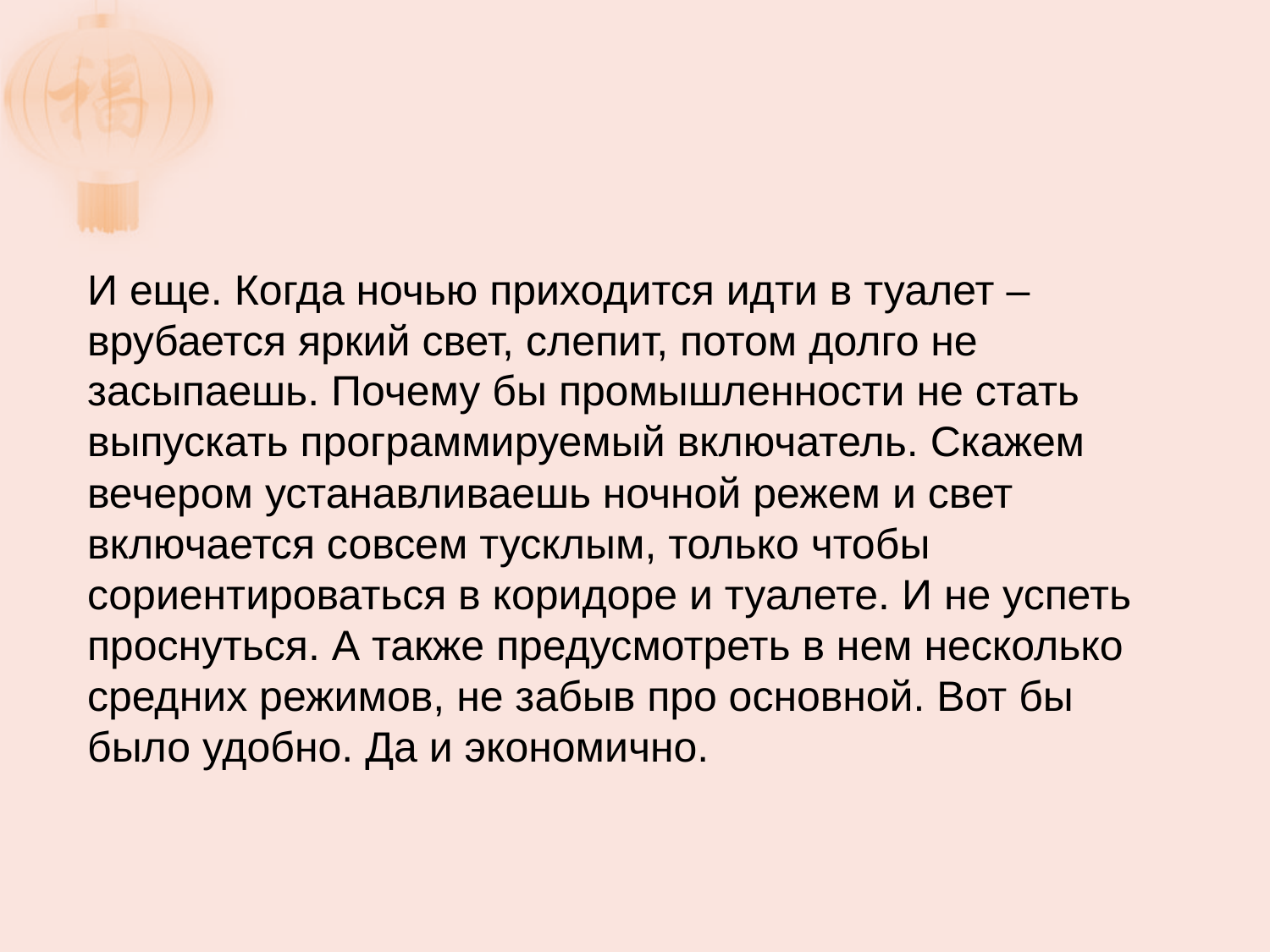

И еще. Когда ночью приходится идти в туалет – врубается яркий свет, слепит, потом долго не засыпаешь. Почему бы промышленности не стать выпускать программируемый включатель. Скажем вечером устанавливаешь ночной режем и свет включается совсем тусклым, только чтобы сориентироваться в коридоре и туалете. И не успеть проснуться. А также предусмотреть в нем несколько средних режимов, не забыв про основной. Вот бы было удобно. Да и экономично.